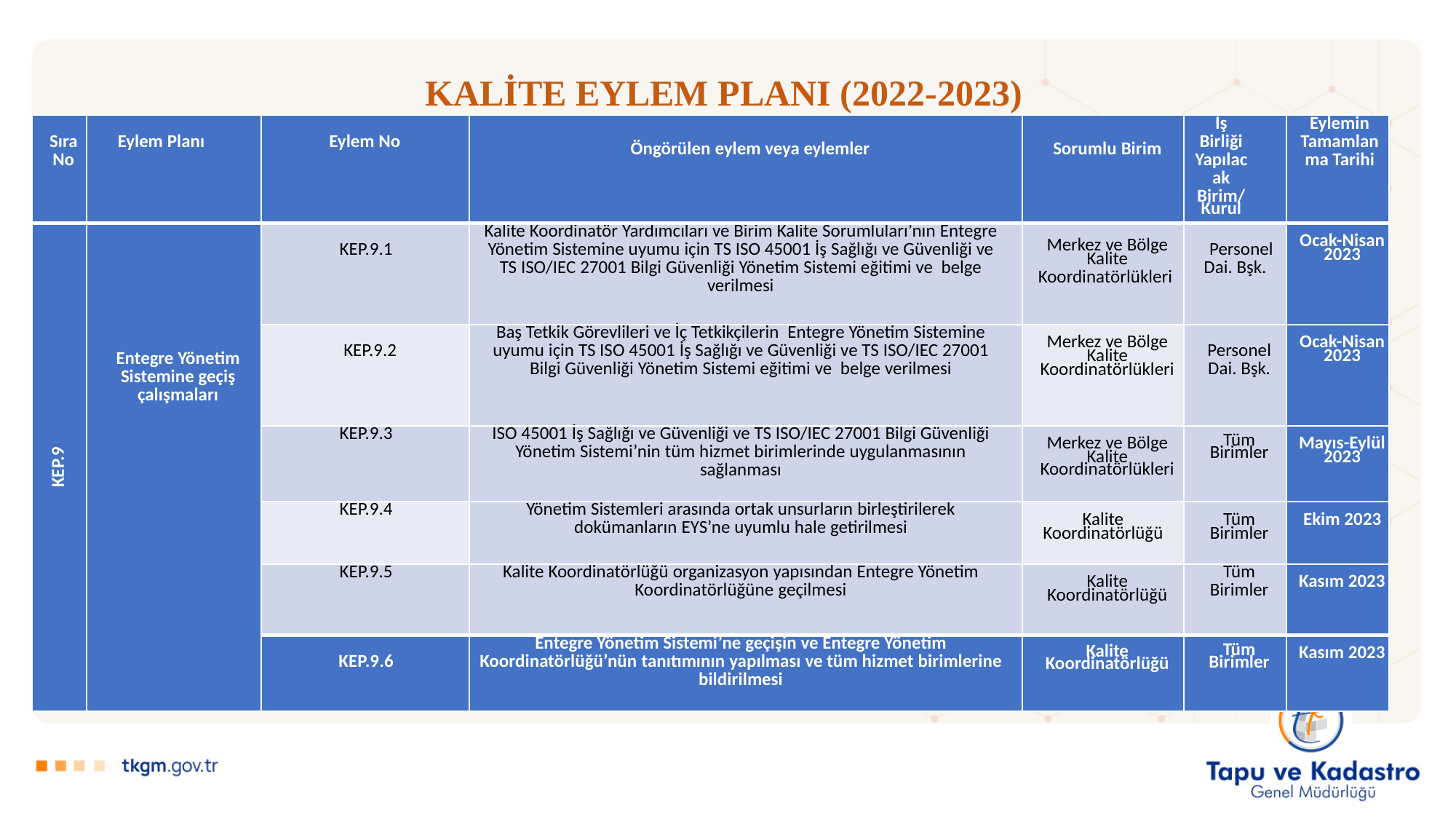

# KALİTE EYLEM PLANI (2022-2023)
| Sıra No | Eylem Planı | Eylem No | Öngörülen eylem veya eylemler | Sorumlu Birim | İş Birliği Yapılacak Birim/ Kurul | Eylemin Tamamlanma Tarihi |
| --- | --- | --- | --- | --- | --- | --- |
| KEP.9 | Entegre Yönetim Sistemine geçiş çalışmaları | KEP.9.1 | Kalite Koordinatör Yardımcıları ve Birim Kalite Sorumluları’nın Entegre Yönetim Sistemine uyumu için TS ISO 45001 İş Sağlığı ve Güvenliği ve TS ISO/IEC 27001 Bilgi Güvenliği Yönetim Sistemi eğitimi ve belge verilmesi | Merkez ve Bölge Kalite Koordinatörlükleri | Personel Dai. Bşk. | Ocak-Nisan 2023 |
|  |  | KEP.9.2 | Baş Tetkik Görevlileri ve İç Tetkikçilerin Entegre Yönetim Sistemine uyumu için TS ISO 45001 İş Sağlığı ve Güvenliği ve TS ISO/IEC 27001 Bilgi Güvenliği Yönetim Sistemi eğitimi ve belge verilmesi | Merkez ve Bölge Kalite Koordinatörlükleri | Personel Dai. Bşk. | Ocak-Nisan 2023 |
|  |  | KEP.9.3 | ISO 45001 İş Sağlığı ve Güvenliği ve TS ISO/IEC 27001 Bilgi Güvenliği Yönetim Sistemi’nin tüm hizmet birimlerinde uygulanmasının sağlanması | Merkez ve Bölge Kalite Koordinatörlükleri | Tüm Birimler | Mayıs-Eylül 2023 |
|  |  | KEP.9.4 | Yönetim Sistemleri arasında ortak unsurların birleştirilerek dokümanların EYS’ne uyumlu hale getirilmesi | Kalite Koordinatörlüğü | Tüm Birimler | Ekim 2023 |
|  |  | KEP.9.5 | Kalite Koordinatörlüğü organizasyon yapısından Entegre Yönetim Koordinatörlüğüne geçilmesi | Kalite Koordinatörlüğü | Tüm Birimler | Kasım 2023 |
|  |  | KEP.9.6 | Entegre Yönetim Sistemi’ne geçişin ve Entegre Yönetim Koordinatörlüğü’nün tanıtımının yapılması ve tüm hizmet birimlerine bildirilmesi | Kalite Koordinatörlüğü | Tüm Birimler | Kasım 2023 |